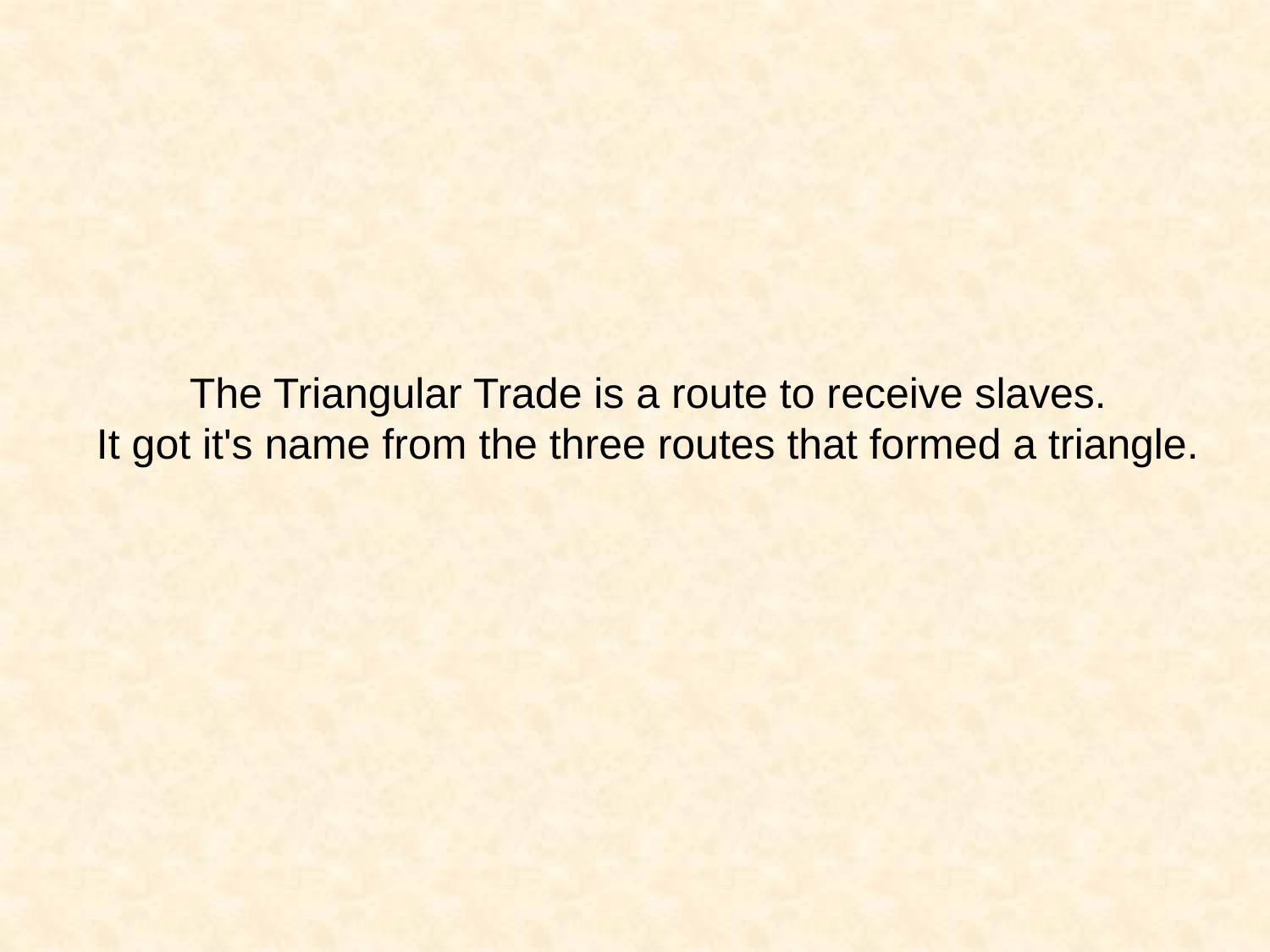

The Triangular Trade is a route to receive slaves.
It got it's name from the three routes that formed a triangle.